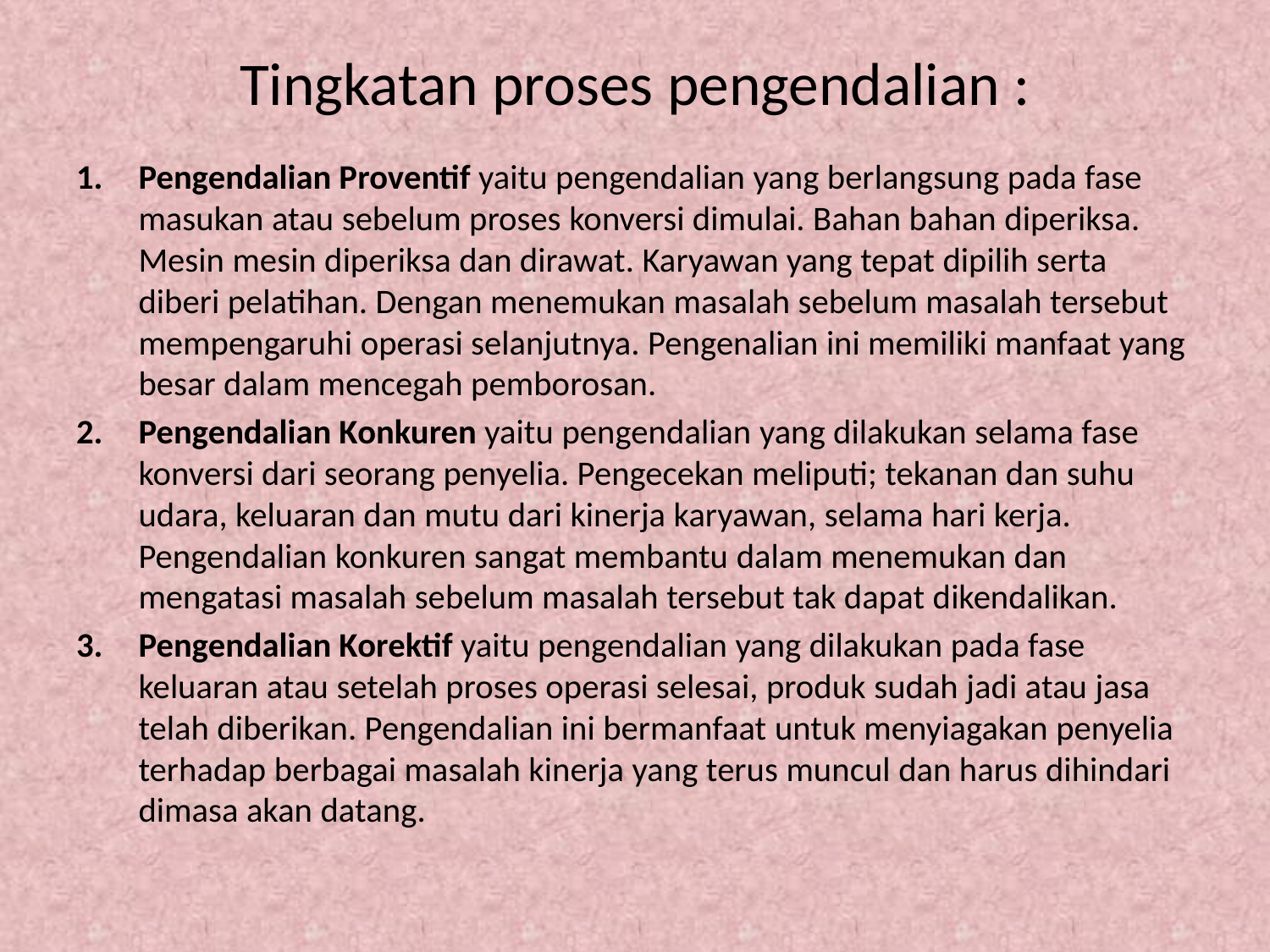

# Tingkatan proses pengendalian :
Pengendalian Proventif yaitu pengendalian yang berlangsung pada fase masukan atau sebelum proses konversi dimulai. Bahan bahan diperiksa. Mesin mesin diperiksa dan dirawat. Karyawan yang tepat dipilih serta diberi pelatihan. Dengan menemukan masalah sebelum masalah tersebut mempengaruhi operasi selanjutnya. Pengenalian ini memiliki manfaat yang besar dalam mencegah pemborosan.
Pengendalian Konkuren yaitu pengendalian yang dilakukan selama fase konversi dari seorang penyelia. Pengecekan meliputi; tekanan dan suhu udara, keluaran dan mutu dari kinerja karyawan, selama hari kerja. Pengendalian konkuren sangat membantu dalam menemukan dan mengatasi masalah sebelum masalah tersebut tak dapat dikendalikan.
Pengendalian Korektif yaitu pengendalian yang dilakukan pada fase keluaran atau setelah proses operasi selesai, produk sudah jadi atau jasa telah diberikan. Pengendalian ini bermanfaat untuk menyiagakan penyelia terhadap berbagai masalah kinerja yang terus muncul dan harus dihindari dimasa akan datang.